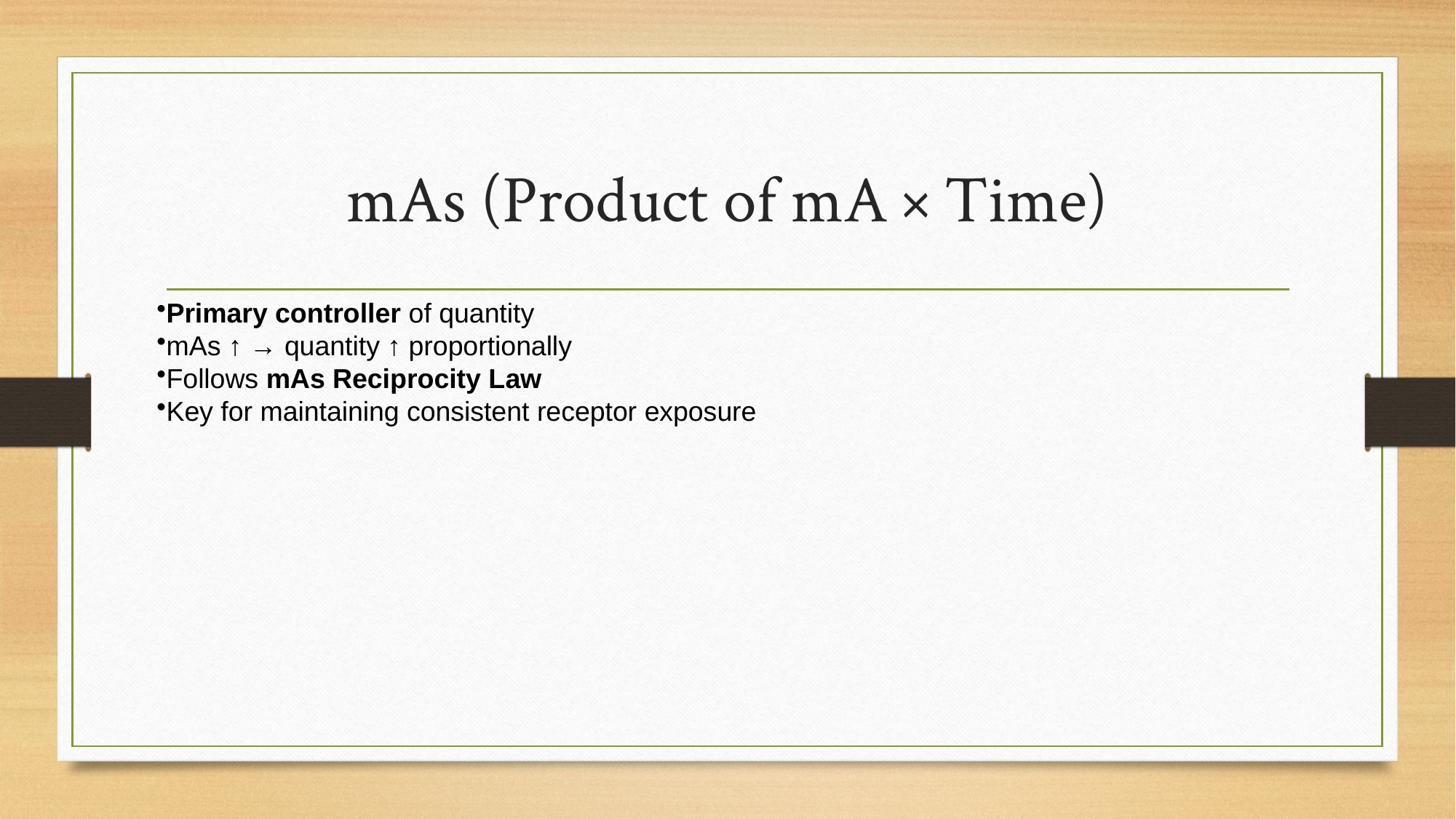

# mAs (Product of mA × Time)
Primary controller of quantity
mAs ↑ → quantity ↑ proportionally
Follows mAs Reciprocity Law
Key for maintaining consistent receptor exposure